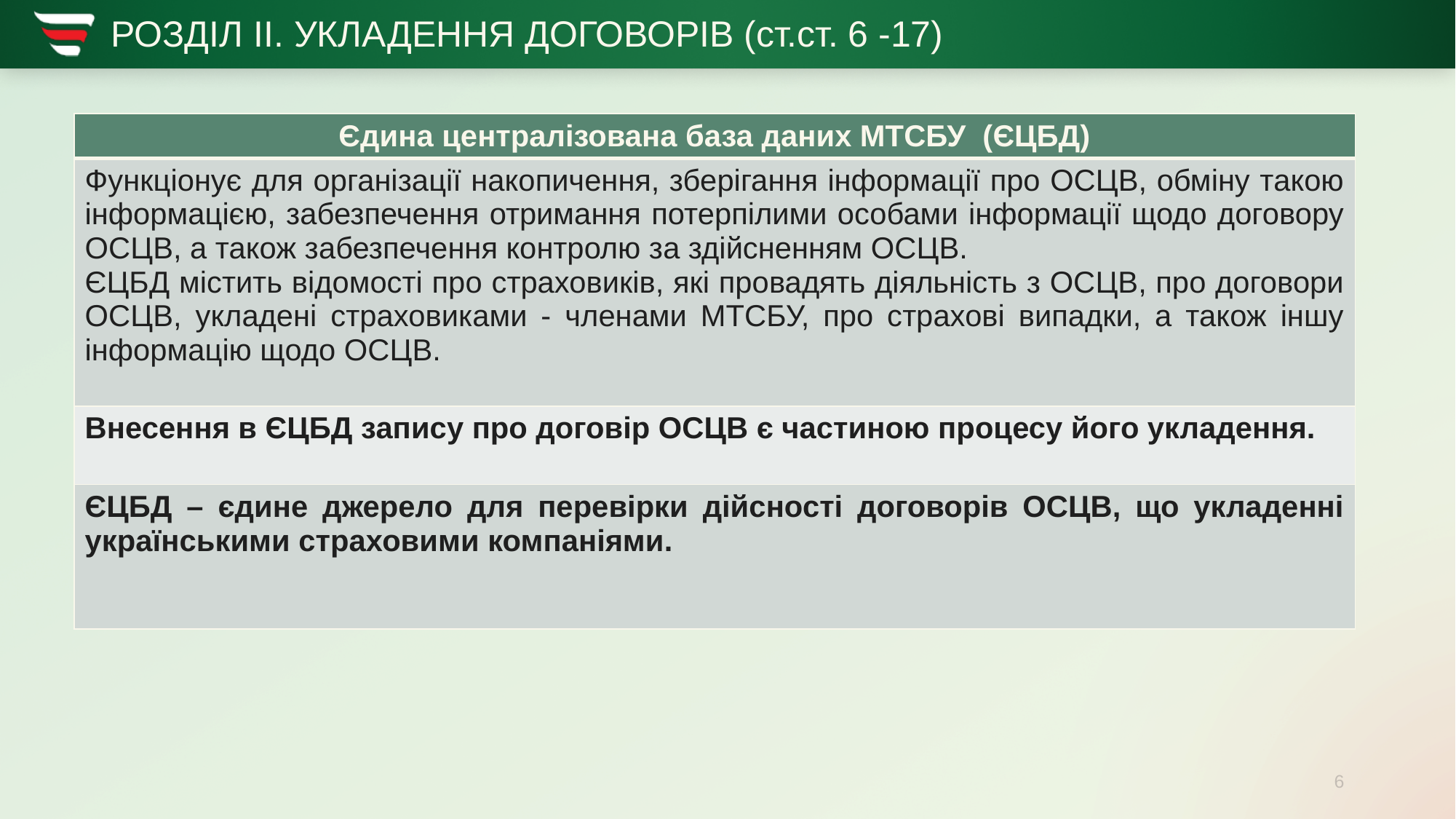

# РОЗДІЛ ІІ. УКЛАДЕННЯ ДОГОВОРІВ (ст.ст. 6 -17)
| Єдина централізована база даних МТСБУ (ЄЦБД) |
| --- |
| Функціонує для організації накопичення, зберігання інформації про ОСЦВ, обміну такою інформацією, забезпечення отримання потерпілими особами інформації щодо договору ОСЦВ, а також забезпечення контролю за здійсненням ОСЦВ. ЄЦБД містить відомості про страховиків, які провадять діяльність з ОСЦВ, про договори ОСЦВ, укладені страховиками - членами МТСБУ, про страхові випадки, а також іншу інформацію щодо ОСЦВ. |
| Внесення в ЄЦБД запису про договір ОСЦВ є частиною процесу його укладення. |
| ЄЦБД – єдине джерело для перевірки дійсності договорів ОСЦВ, що укладенні українськими страховими компаніями. |
6